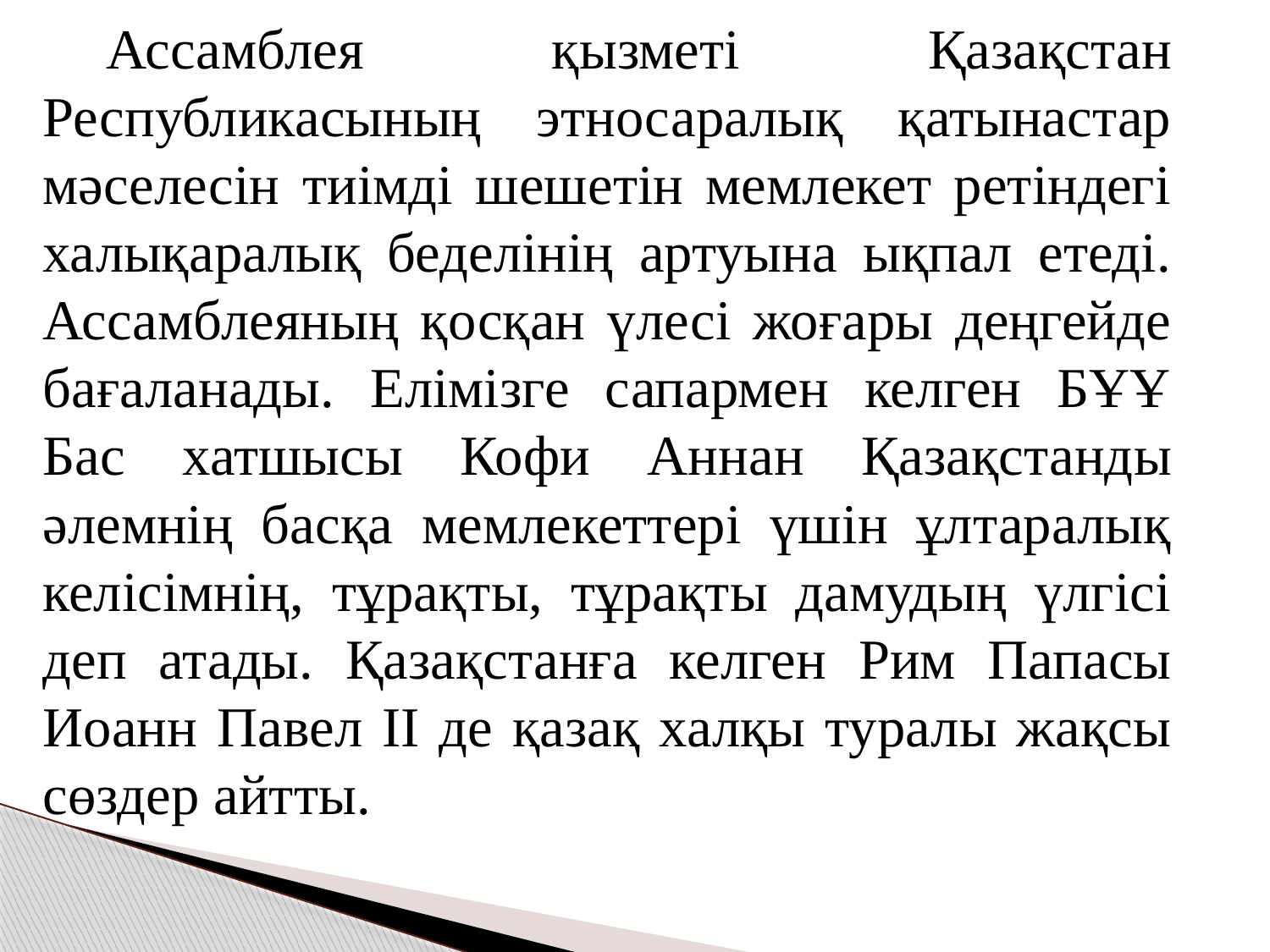

Ассамблея қызметі Қазақстан Республикасының этносаралық қатынастар мәселесін тиімді шешетін мемлекет ретіндегі халықаралық беделінің артуына ықпал етеді. Ассамблеяның қосқан үлесі жоғары деңгейде бағаланады. Елімізге сапармен келген БҰҰ Бас хатшысы Кофи Аннан Қазақстанды әлемнің басқа мемлекеттері үшін ұлтаралық келісімнің, тұрақты, тұрақты дамудың үлгісі деп атады. Қазақстанға келген Рим Папасы Иоанн Павел ІІ де қазақ халқы туралы жақсы сөздер айтты.